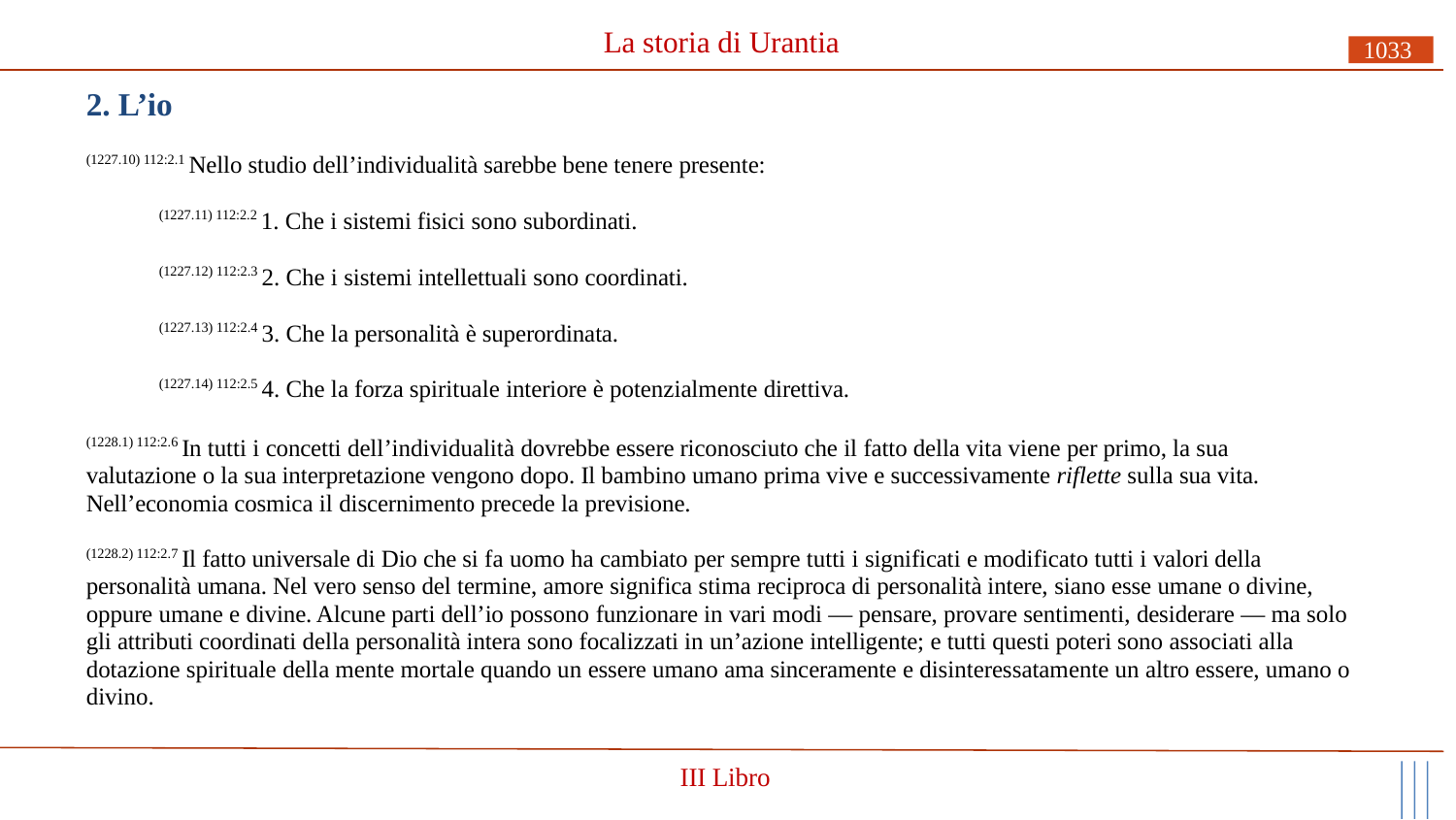

# La storia di Urantia
1033

2. L’io
(1227.10) 112:2.1 Nello studio dell’individualità sarebbe bene tenere presente:
(1227.11) 112:2.2 1. Che i sistemi fisici sono subordinati.
(1227.12) 112:2.3 2. Che i sistemi intellettuali sono coordinati.
(1227.13) 112:2.4 3. Che la personalità è superordinata.
(1227.14) 112:2.5 4. Che la forza spirituale interiore è potenzialmente direttiva.

(1228.1) 112:2.6 In tutti i concetti dell’individualità dovrebbe essere riconosciuto che il fatto della vita viene per primo, la sua  valutazione o la sua interpretazione vengono dopo. Il bambino umano prima vive e successivamente riflette sulla sua vita.  Nell’economia cosmica il discernimento precede la previsione.

(1228.2) 112:2.7 Il fatto universale di Dio che si fa uomo ha cambiato per sempre tutti i significati e modificato tutti i valori della  personalità umana. Nel vero senso del termine, amore significa stima reciproca di personalità intere, siano esse umane o divine,  oppure umane e divine. Alcune parti dell’io possono funzionare in vari modi — pensare, provare sentimenti, desiderare — ma solo  gli attributi coordinati della personalità intera sono focalizzati in un’azione intelligente; e tutti questi poteri sono associati alla  dotazione spirituale della mente mortale quando un essere umano ama sinceramente e disinteressatamente un altro essere, umano o  divino.

III Libro